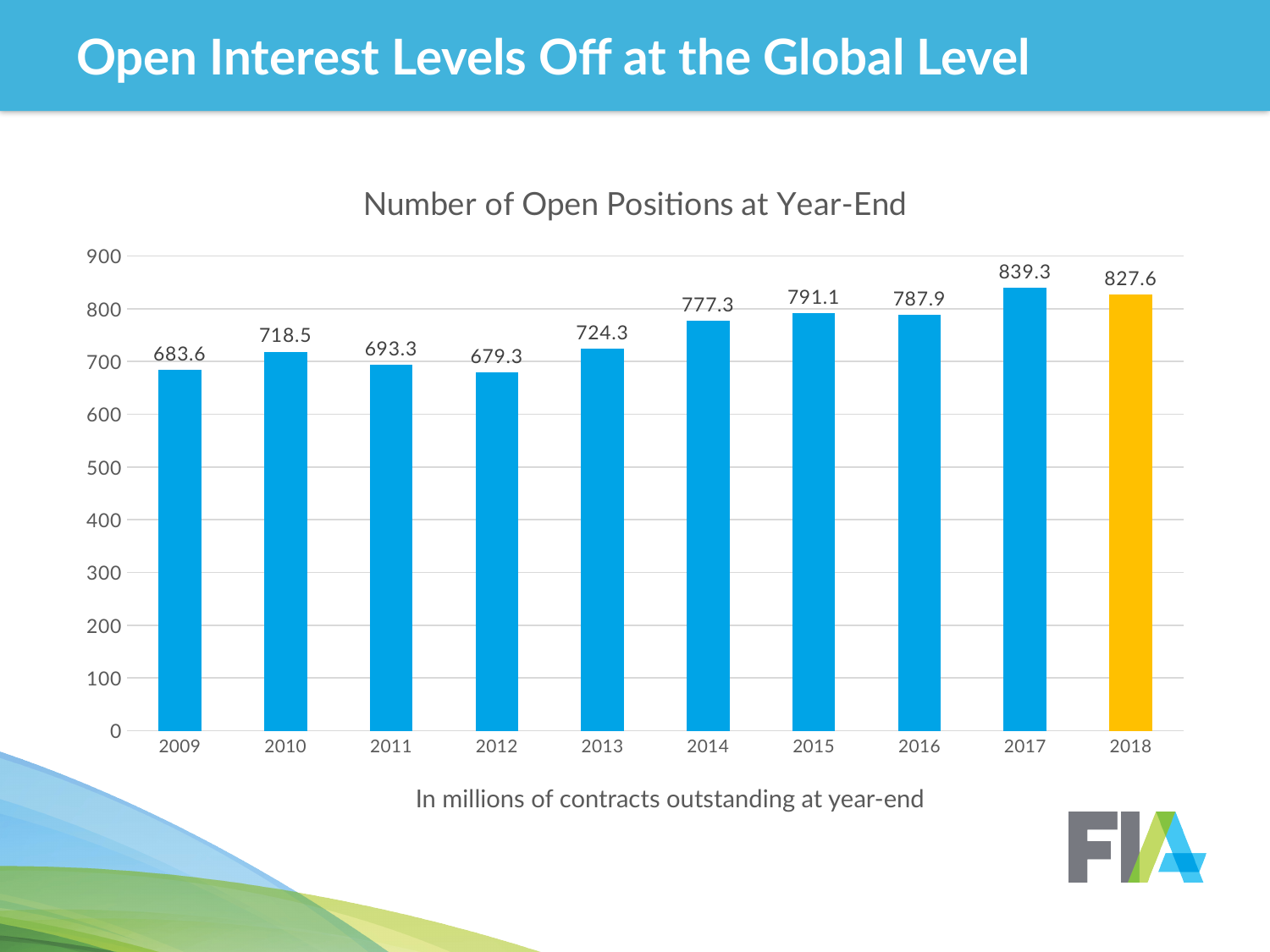

# Open Interest Levels Off at the Global Level

### Chart: Number of Open Positions at Year-End

| Category | Open Interest |
|---|---|
| 2009 | 683.593303 |
| 2010 | 718.527703 |
| 2011 | 693.305776 |
| 2012 | 679.339327 |
| 2013 | 724.263266 |
| 2014 | 777.259797 |
| 2015 | 791.098735 |
| 2016 | 787.912017 |
| 2017 | 839.300222 |
| 2018 | 827.58975 |
In millions of contracts outstanding at year-end